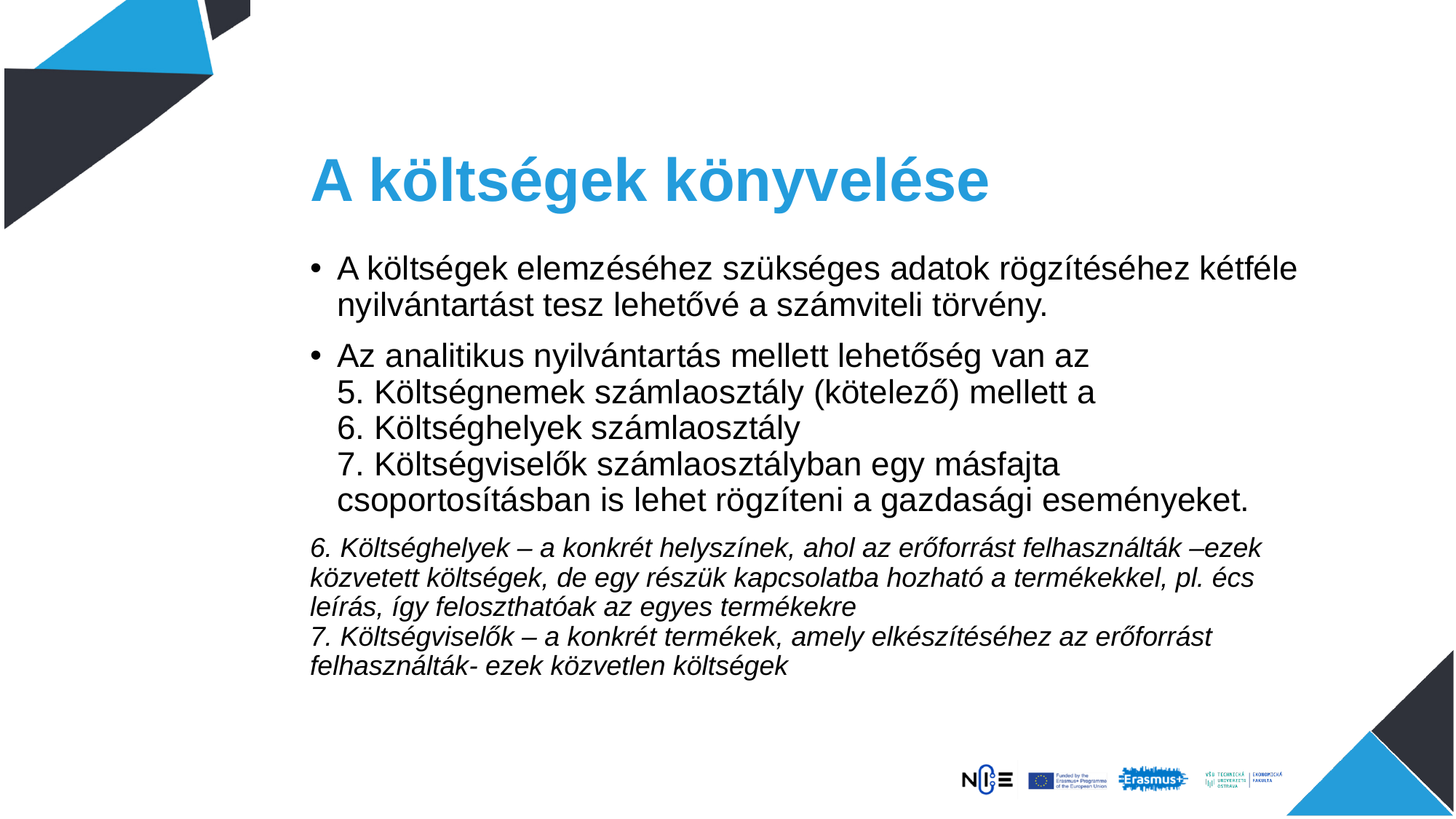

# A költségek könyvelése
A költségek elemzéséhez szükséges adatok rögzítéséhez kétféle nyilvántartást tesz lehetővé a számviteli törvény.
Az analitikus nyilvántartás mellett lehetőség van az
5. Költségnemek számlaosztály (kötelező) mellett a
6. Költséghelyek számlaosztály
7. Költségviselők számlaosztályban egy másfajta csoportosításban is lehet rögzíteni a gazdasági eseményeket.
6. Költséghelyek – a konkrét helyszínek, ahol az erőforrást felhasználták –ezek közvetett költségek, de egy részük kapcsolatba hozható a termékekkel, pl. écs leírás, így feloszthatóak az egyes termékekre
7. Költségviselők – a konkrét termékek, amely elkészítéséhez az erőforrást felhasználták- ezek közvetlen költségek